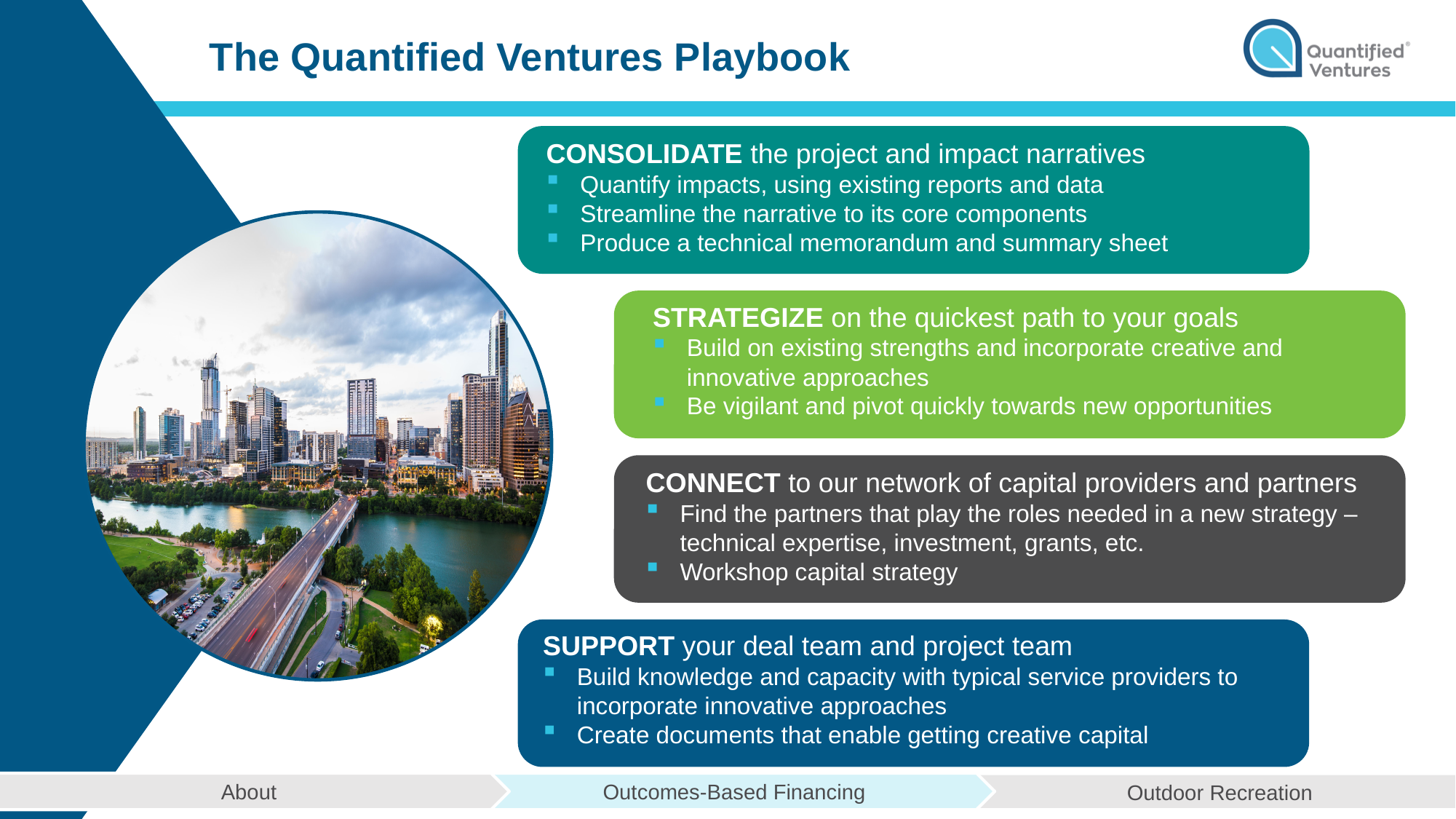

The Quantified Ventures Playbook
CONSOLIDATE the project and impact narratives
Quantify impacts, using existing reports and data
Streamline the narrative to its core components
Produce a technical memorandum and summary sheet

STRATEGIZE on the quickest path to your goals
Build on existing strengths and incorporate creative and innovative approaches
Be vigilant and pivot quickly towards new opportunities

CONNECT to our network of capital providers and partners
Find the partners that play the roles needed in a new strategy – technical expertise, investment, grants, etc.
Workshop capital strategy

SUPPORT your deal team and project team
Build knowledge and capacity with typical service providers to incorporate innovative approaches
Create documents that enable getting creative capital

About
Outcomes-Based Financing
Outdoor Recreation